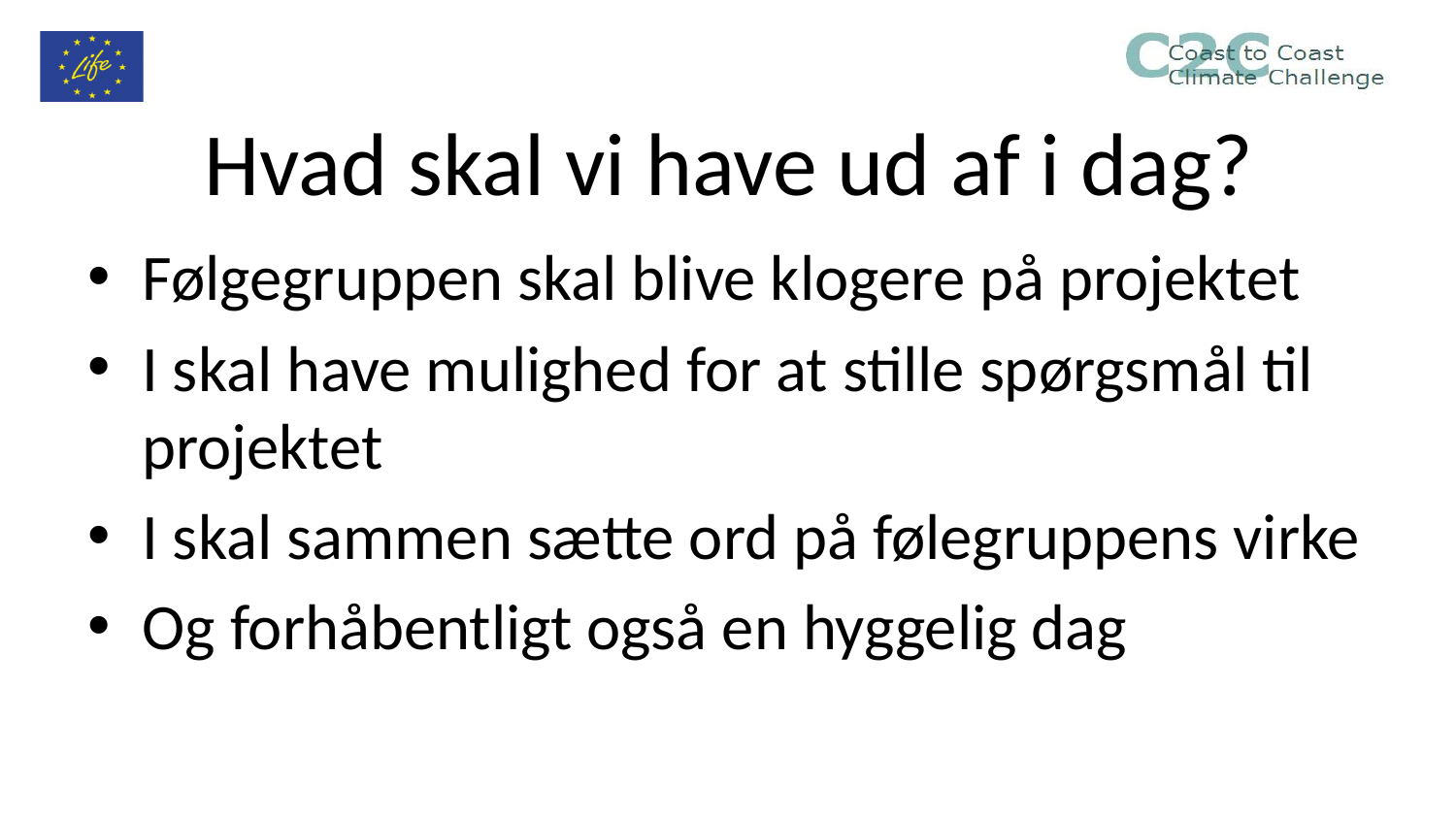

# Hvad skal vi have ud af i dag?
Følgegruppen skal blive klogere på projektet
I skal have mulighed for at stille spørgsmål til projektet
I skal sammen sætte ord på følegruppens virke
Og forhåbentligt også en hyggelig dag